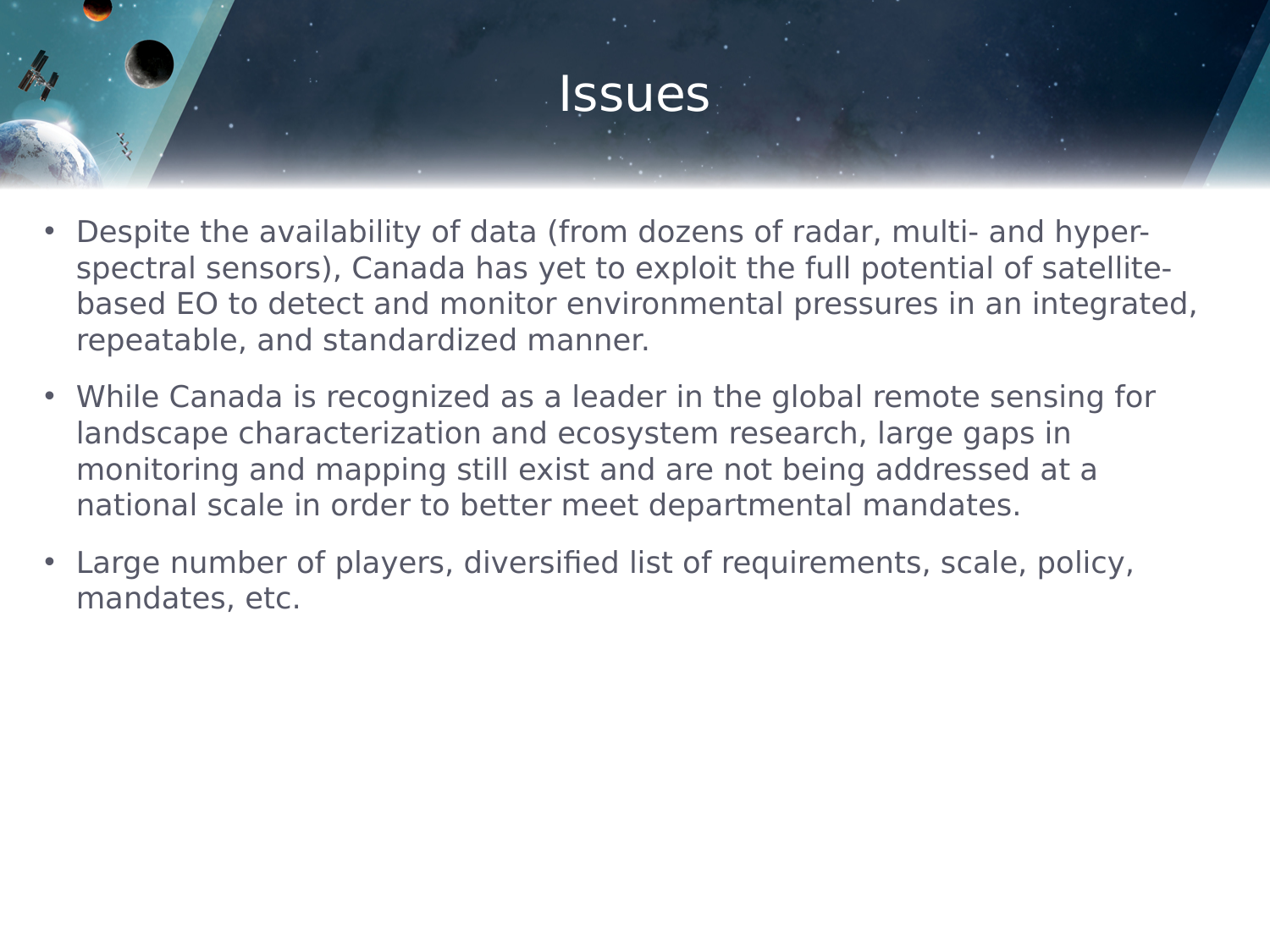

# Issues
Despite the availability of data (from dozens of radar, multi- and hyper-spectral sensors), Canada has yet to exploit the full potential of satellite-based EO to detect and monitor environmental pressures in an integrated, repeatable, and standardized manner.
While Canada is recognized as a leader in the global remote sensing for landscape characterization and ecosystem research, large gaps in monitoring and mapping still exist and are not being addressed at a national scale in order to better meet departmental mandates.
Large number of players, diversified list of requirements, scale, policy, mandates, etc.

5